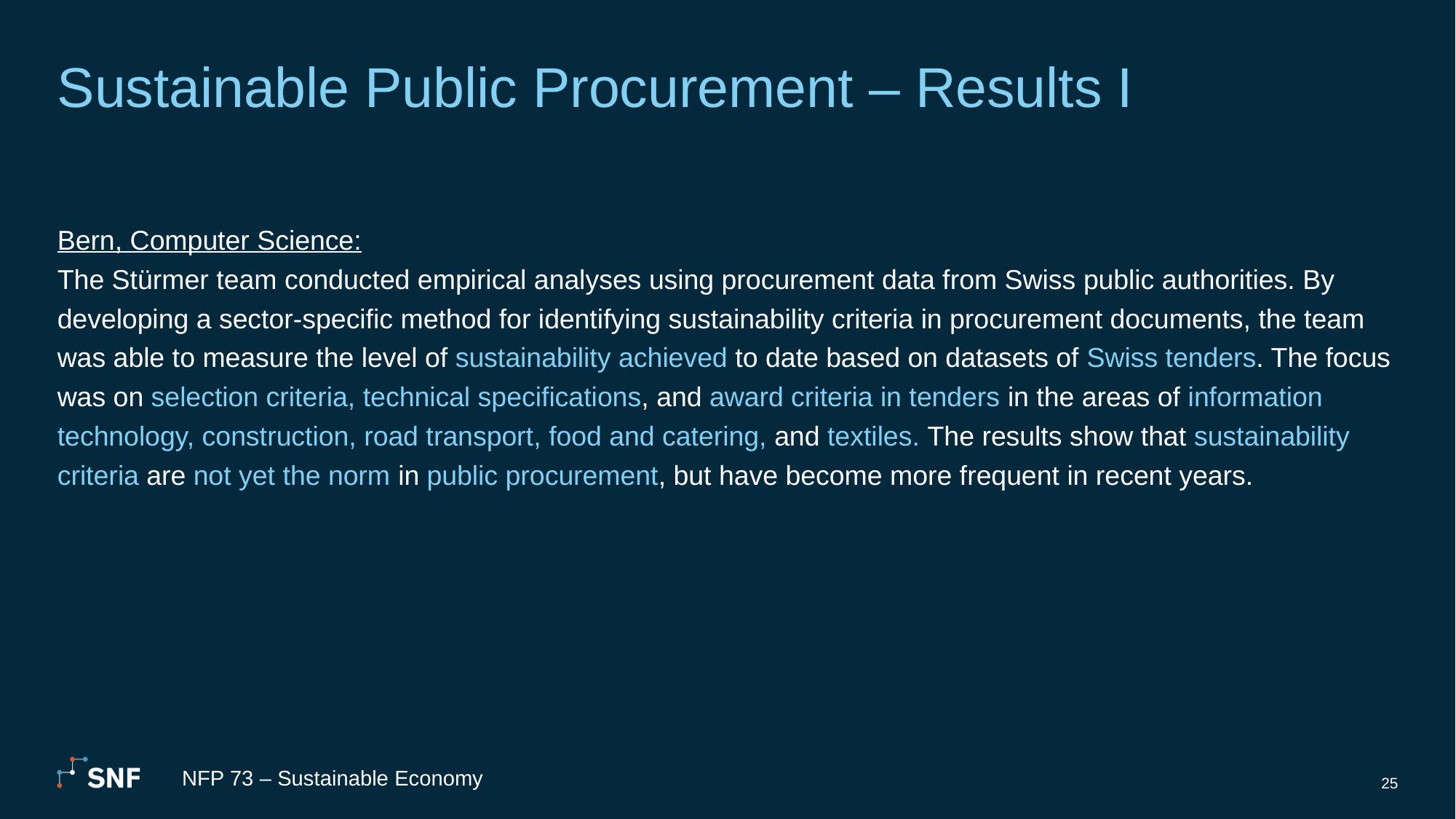

# Sustainable Public Procurement – Results I
Bern, Computer Science:
The Stürmer team conducted empirical analyses using procurement data from Swiss public authorities. By developing a sector-specific method for identifying sustainability criteria in procurement documents, the team was able to measure the level of sustainability achieved to date based on datasets of Swiss tenders. The focus was on selection criteria, technical specifications, and award criteria in tenders in the areas of information technology, construction, road transport, food and catering, and textiles. The results show that sustainability criteria are not yet the norm in public procurement, but have become more frequent in recent years.

NFP 73 – Sustainable Economy
25